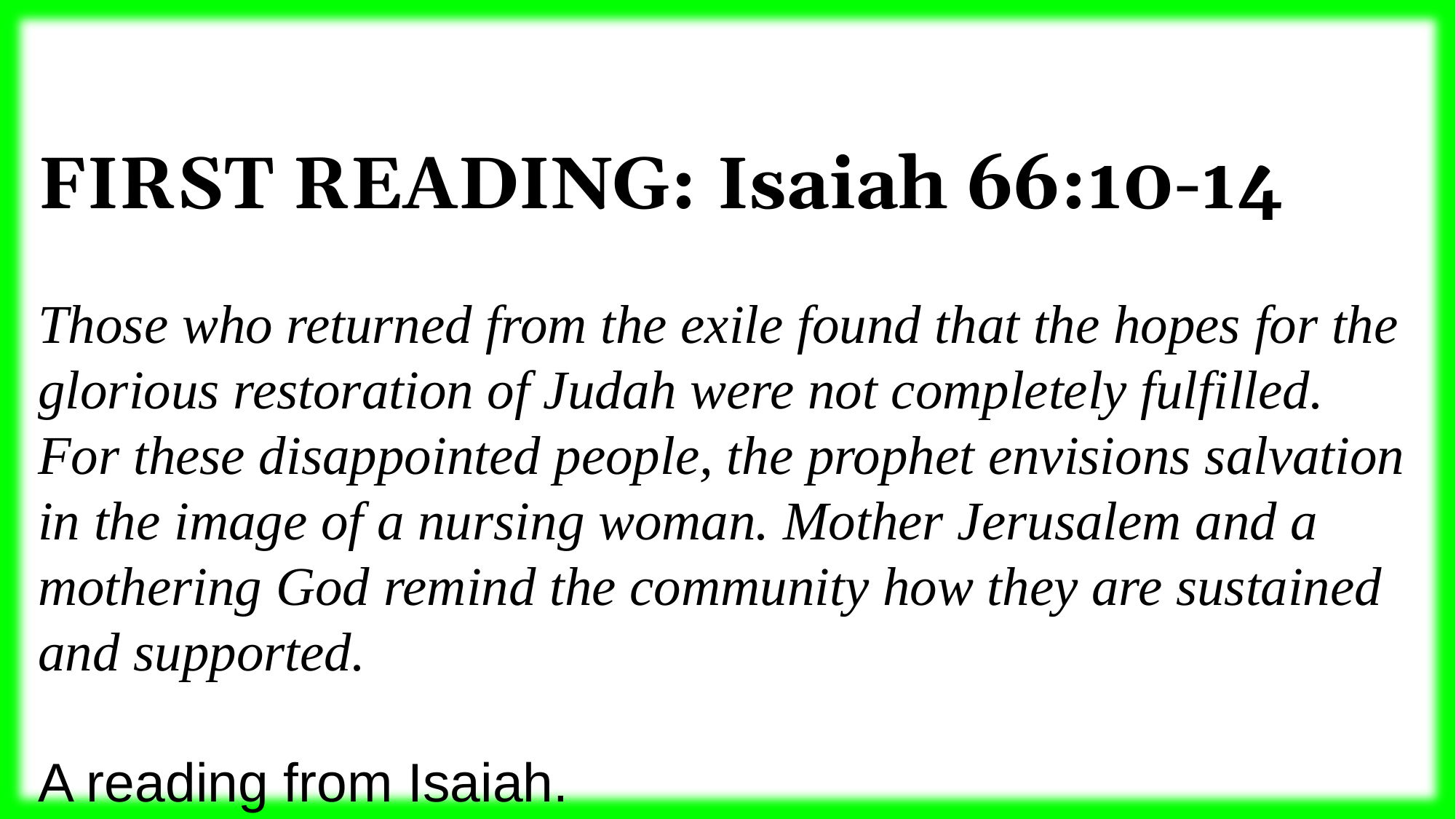

First Reading: Isaiah 66:10-14

Those who returned from the exile found that the hopes for the glorious restoration of Judah were not completely fulfilled. For these disappointed people, the prophet envisions salvation in the image of a nursing woman. Mother Jerusalem and a mothering God remind the community how they are sustained and supported.

A reading from Isaiah.